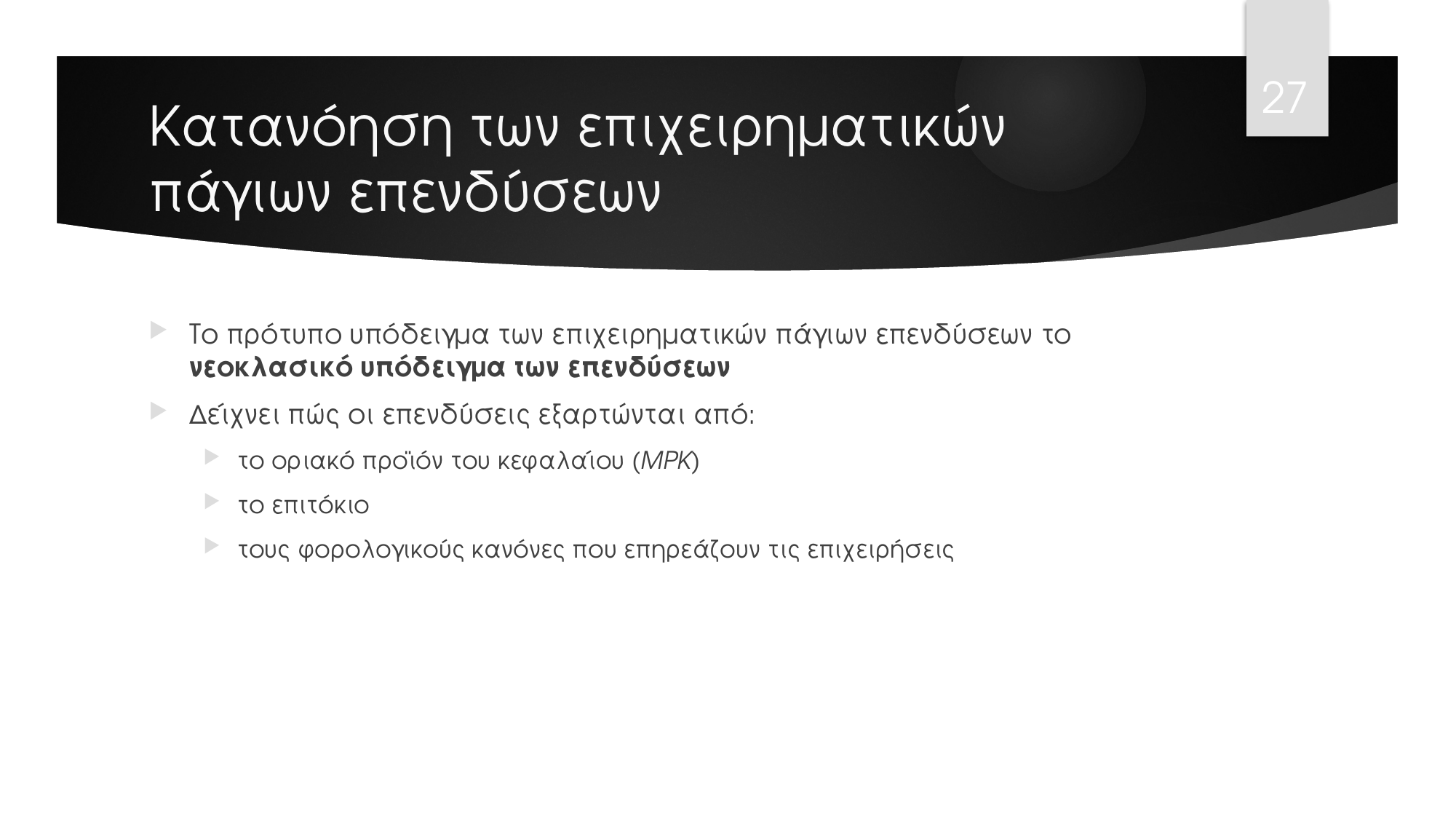

27
# Κατανόηση των επιχειρηματικών πάγιων επενδύσεων
Το πρότυπο υπόδειγμα των επιχειρηματικών πάγιων επενδύσεων το νεοκλασικό υπόδειγμα των επενδύσεων
Δείχνει πώς οι επενδύσεις εξαρτώνται από:
το οριακό προϊόν του κεφαλαίου (MPK)
το επιτόκιο
τους φορολογικούς κανόνες που επηρεάζουν τις επιχειρήσεις